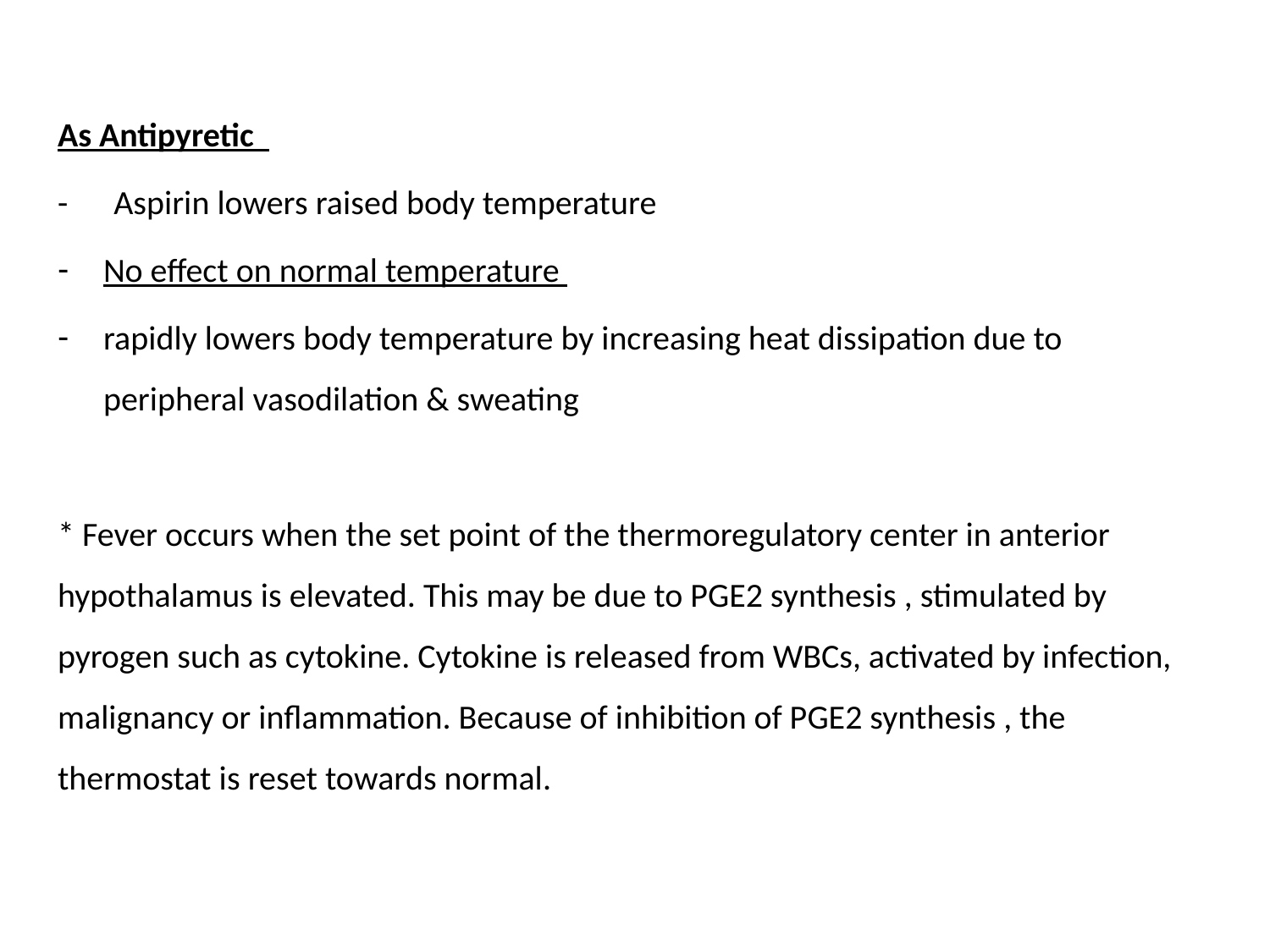

As Antipyretic
-      Aspirin lowers raised body temperature
No effect on normal temperature
rapidly lowers body temperature by increasing heat dissipation due to peripheral vasodilation & sweating

* Fever occurs when the set point of the thermoregulatory center in anterior hypothalamus is elevated. This may be due to PGE2 synthesis , stimulated by pyrogen such as cytokine. Cytokine is released from WBCs, activated by infection, malignancy or inflammation. Because of inhibition of PGE2 synthesis , the thermostat is reset towards normal.